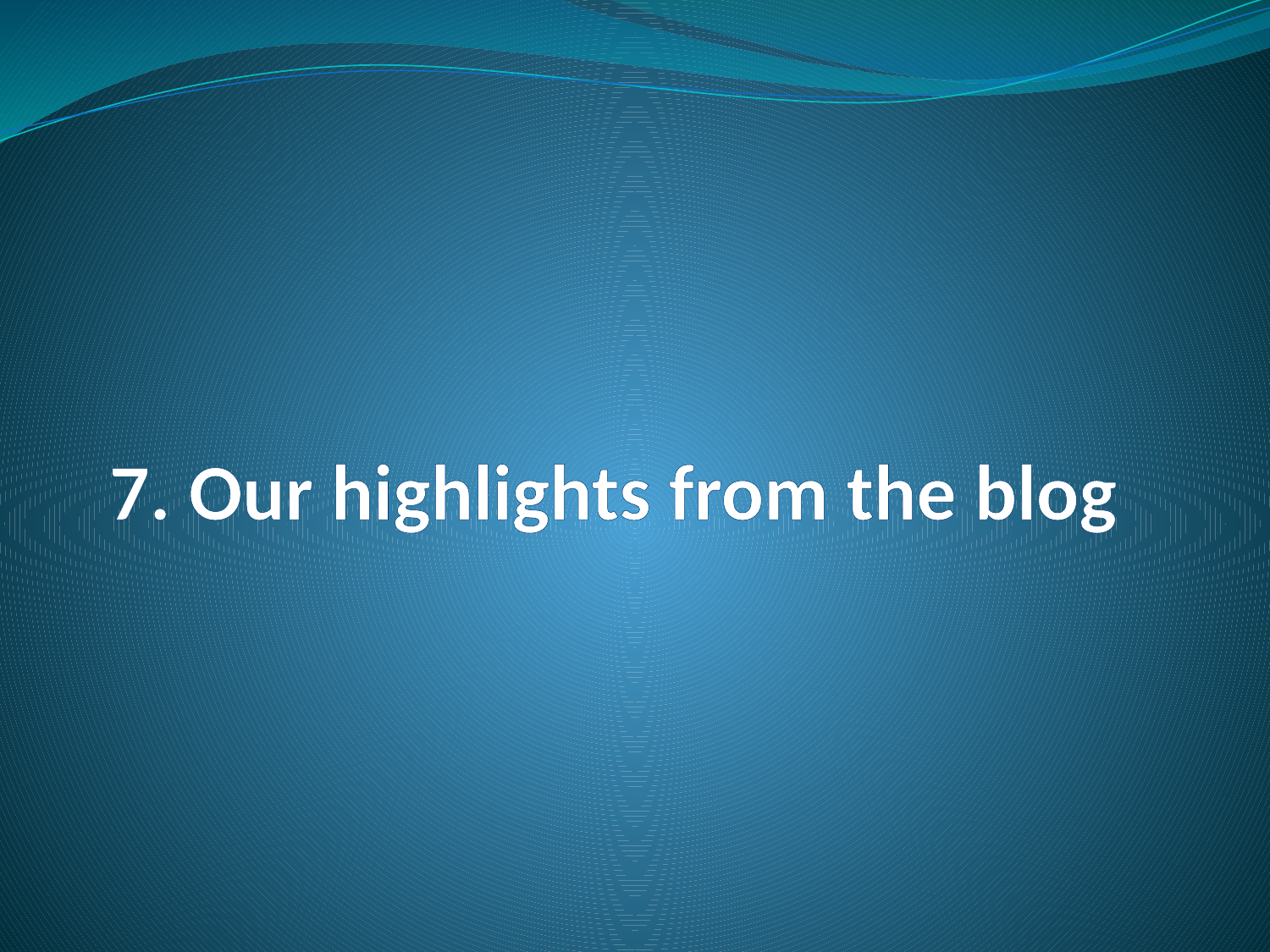

# 7. Our highlights from the blog